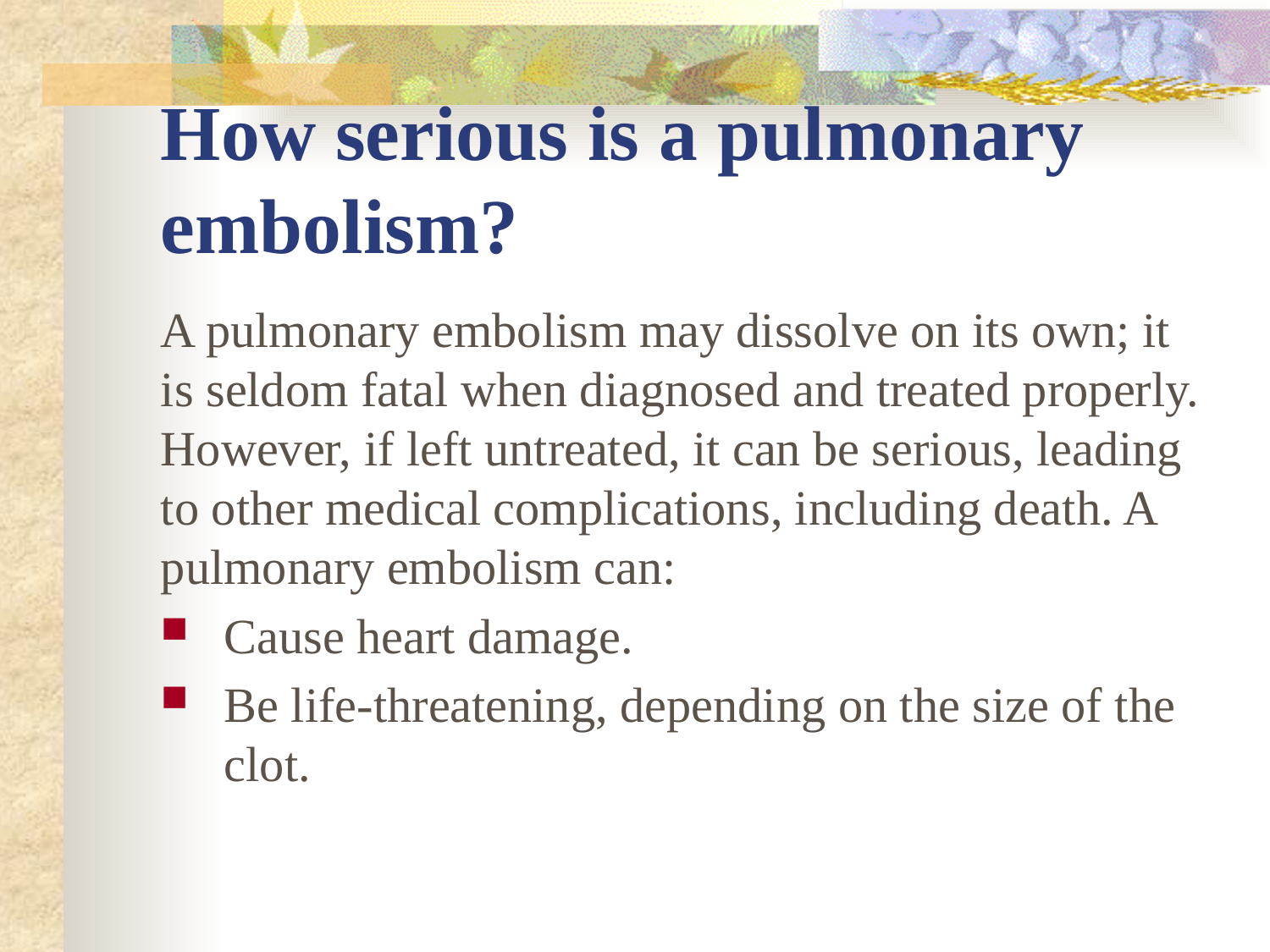

# How serious is a pulmonary embolism?
A pulmonary embolism may dissolve on its own; it is seldom fatal when diagnosed and treated properly. However, if left untreated, it can be serious, leading to other medical complications, including death. A pulmonary embolism can:
Cause heart damage.
Be life-threatening, depending on the size of the clot.